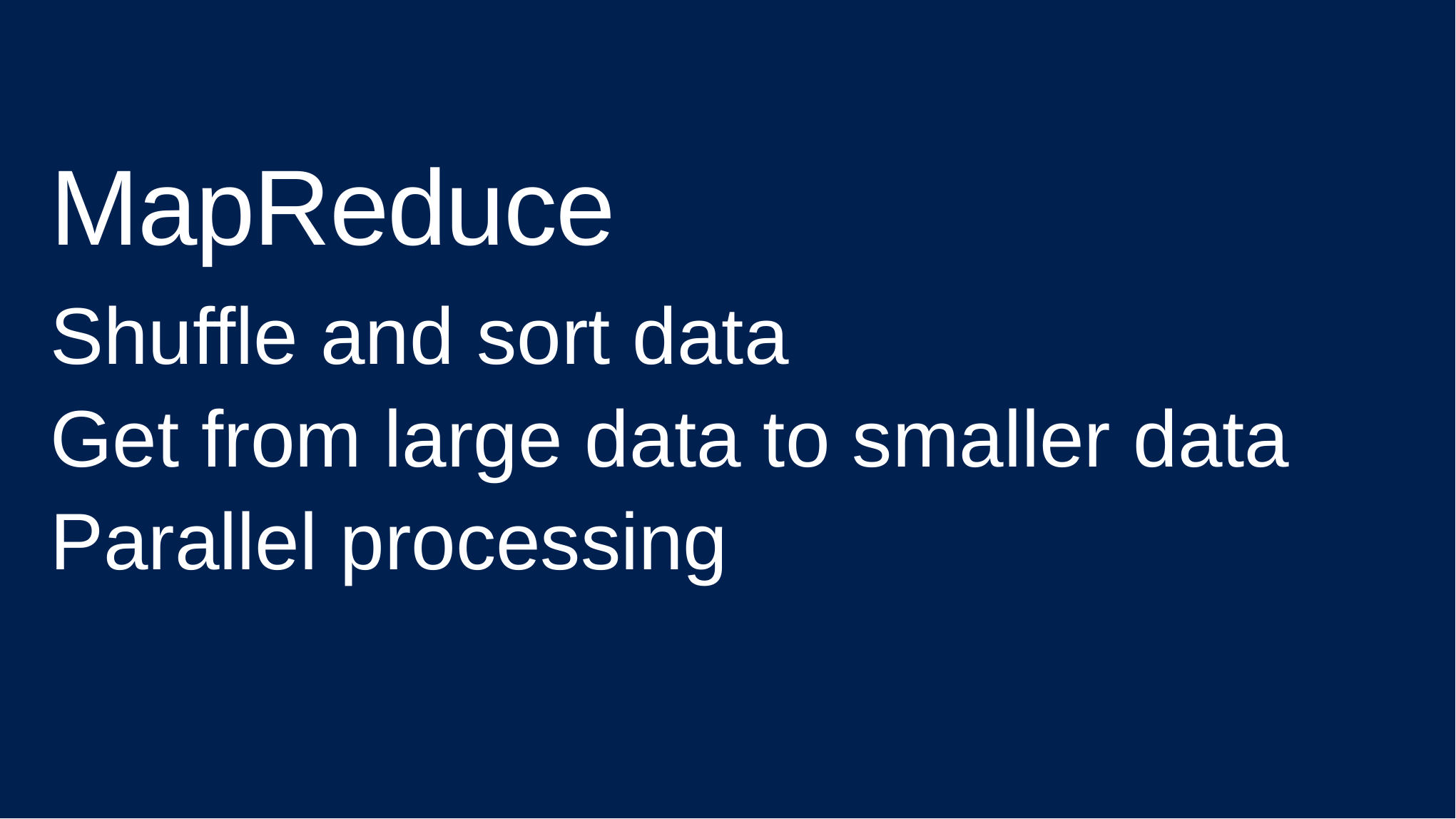

# MapReduce
Shuffle and sort data
Get from large data to smaller data
Parallel processing